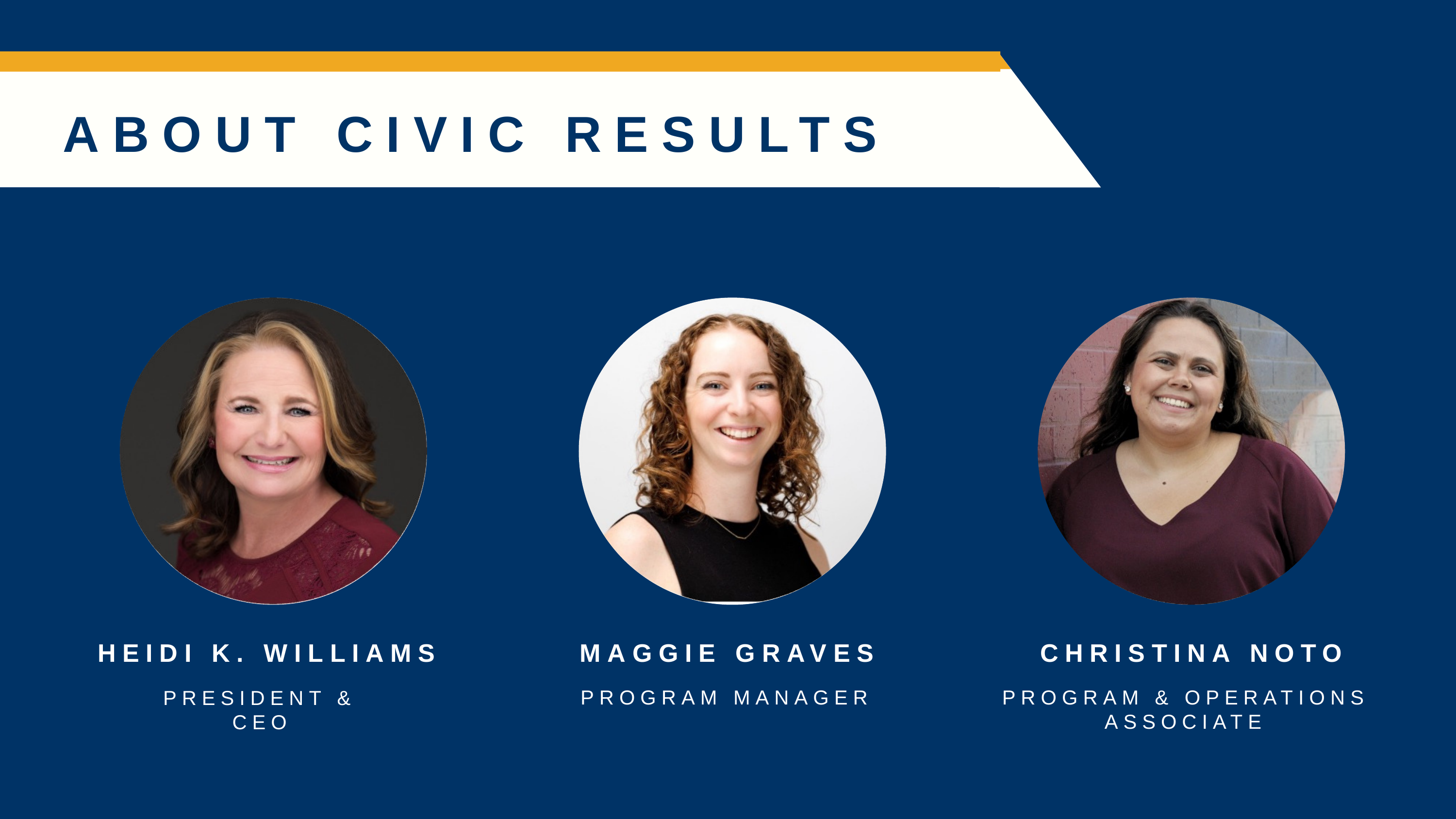

ABOUT CIVIC RESULTS

HEIDI K. WILLIAMS
MAGGIE GRAVES
CHRISTINA NOTO
PROGRAM MANAGER
PROGRAM & OPERATIONS
ASSOCIATE
PRESIDENT & CEO